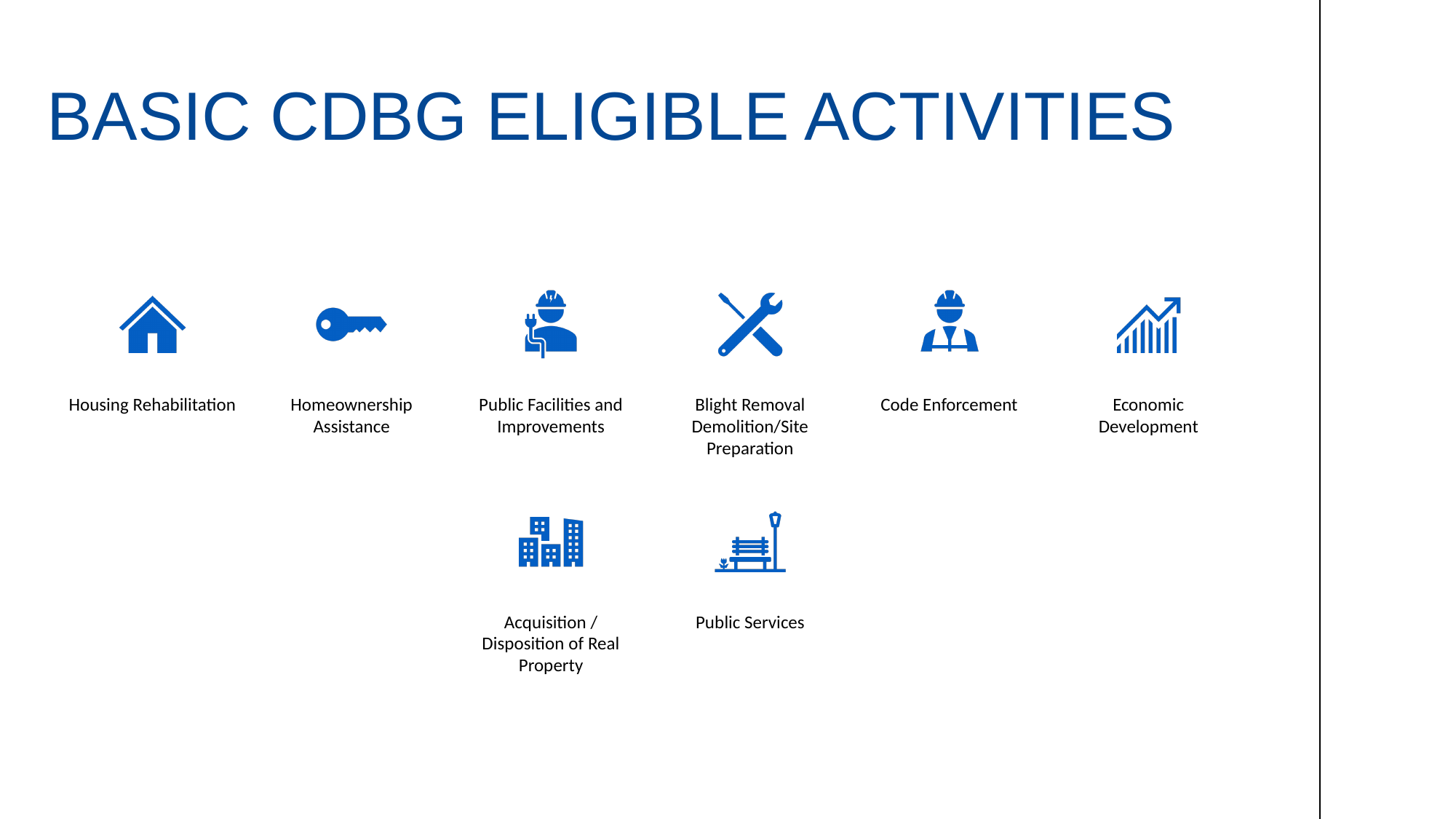

# Basic CDBG eligible activities
Housing Rehabilitation
Homeownership Assistance
Public Facilities and Improvements
Blight Removal Demolition/Site Preparation
Code Enforcement
Economic Development
Acquisition / Disposition of Real Property
Public Services